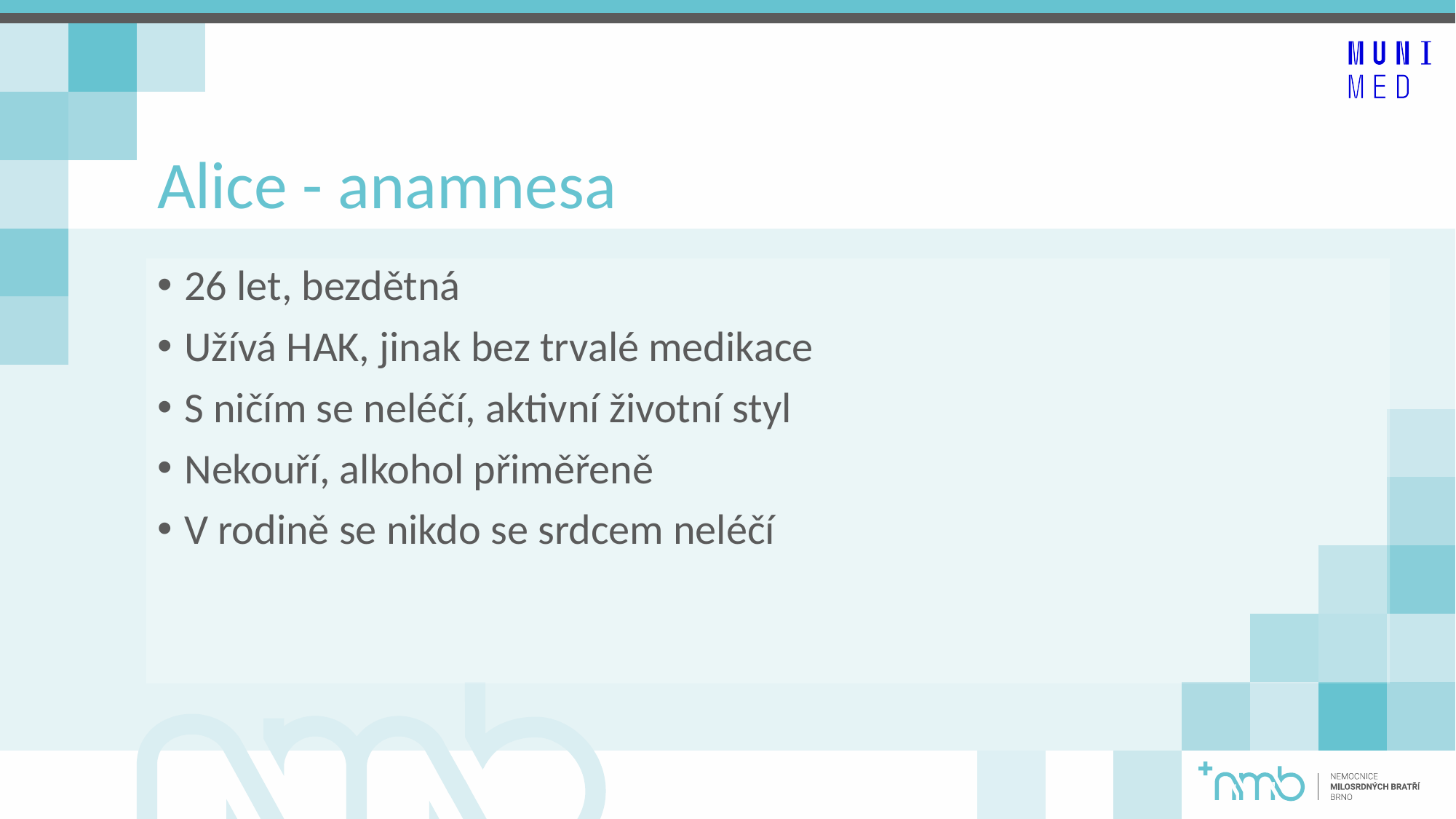

# Alice - anamnesa
26 let, bezdětná
Užívá HAK, jinak bez trvalé medikace
S ničím se neléčí, aktivní životní styl
Nekouří, alkohol přiměřeně
V rodině se nikdo se srdcem neléčí